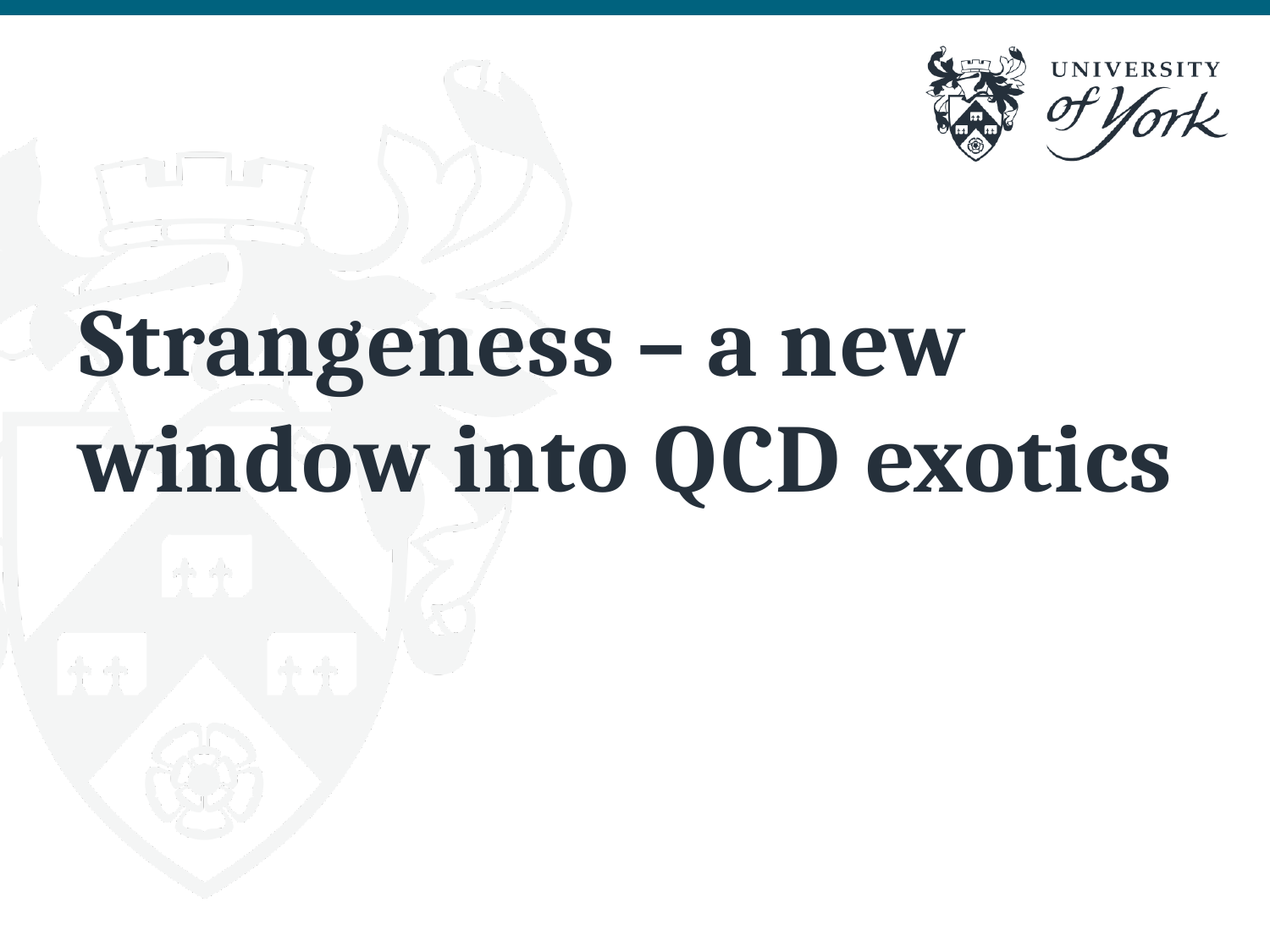

# Strangeness – a new window into QCD exotics